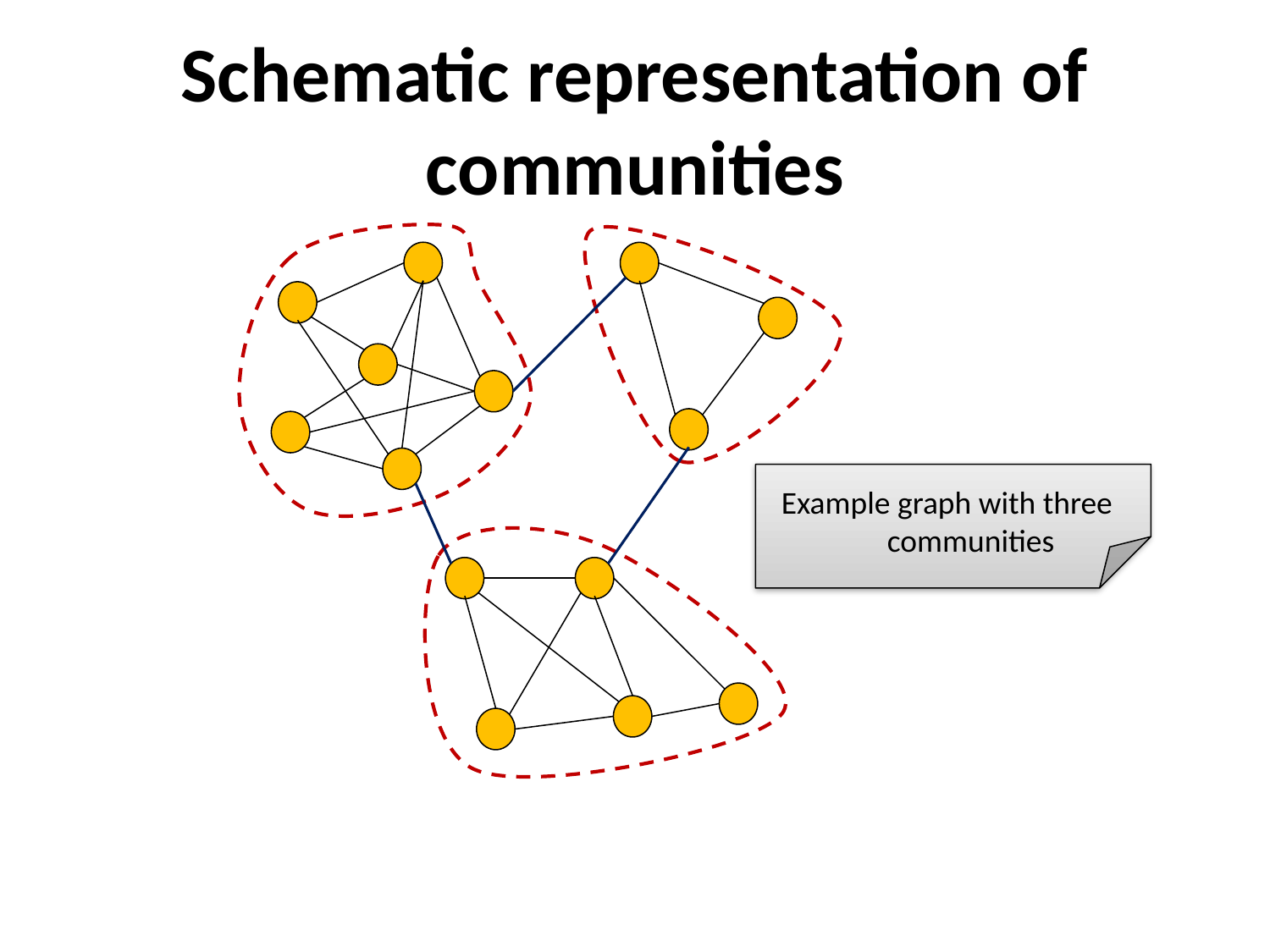

# Schematic representation of communities

Example graph with three communities